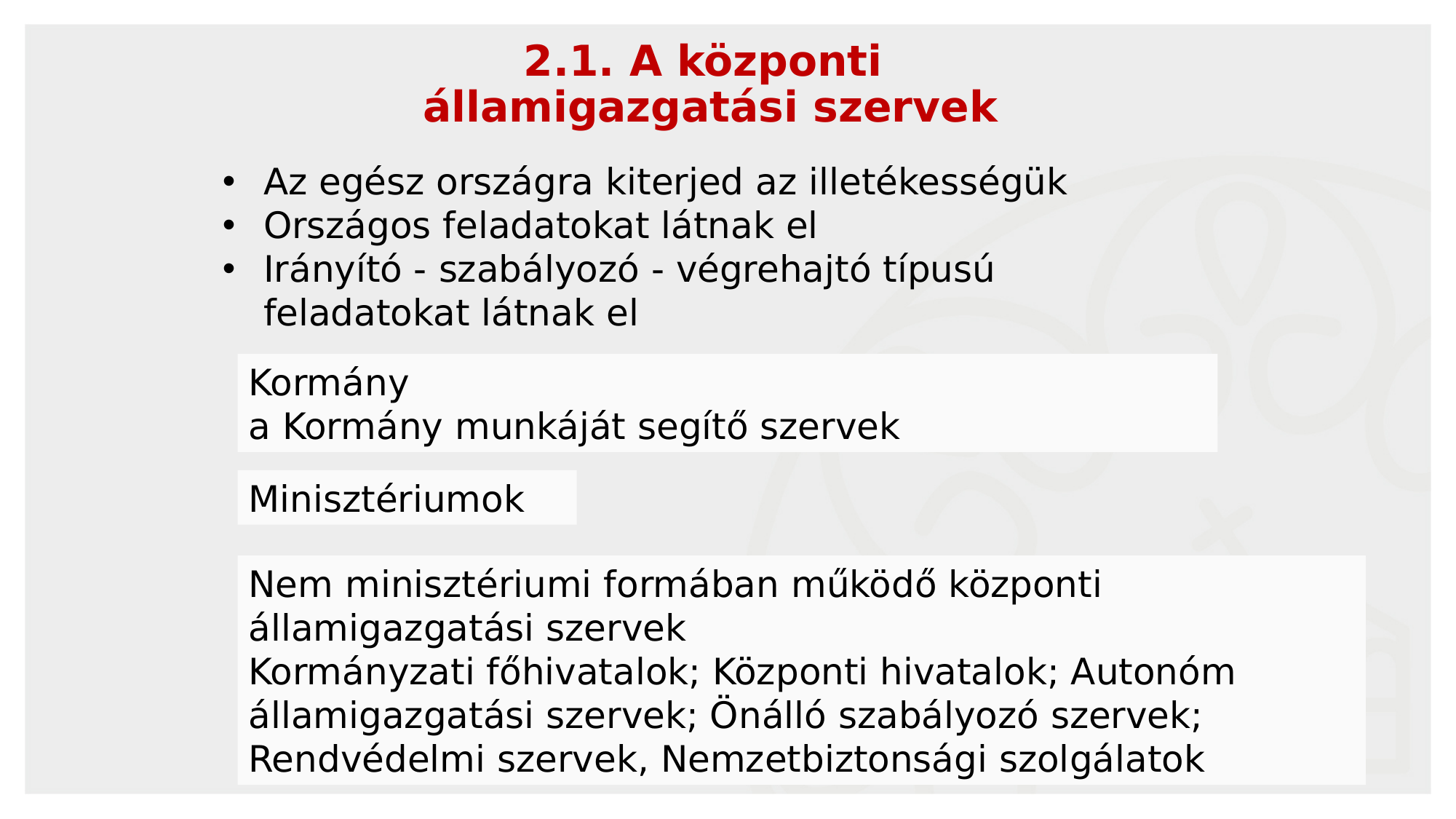

11
2.1. A központi
államigazgatási szervek
Az egész országra kiterjed az illetékességük
Országos feladatokat látnak el
Irányító - szabályozó - végrehajtó típusú feladatokat látnak el
Kormány
a Kormány munkáját segítő szervek
Minisztériumok
Nem minisztériumi formában működő központi államigazgatási szervek
Kormányzati főhivatalok; Központi hivatalok; Autonóm államigazgatási szervek; Önálló szabályozó szervek; Rendvédelmi szervek, Nemzetbiztonsági szolgálatok